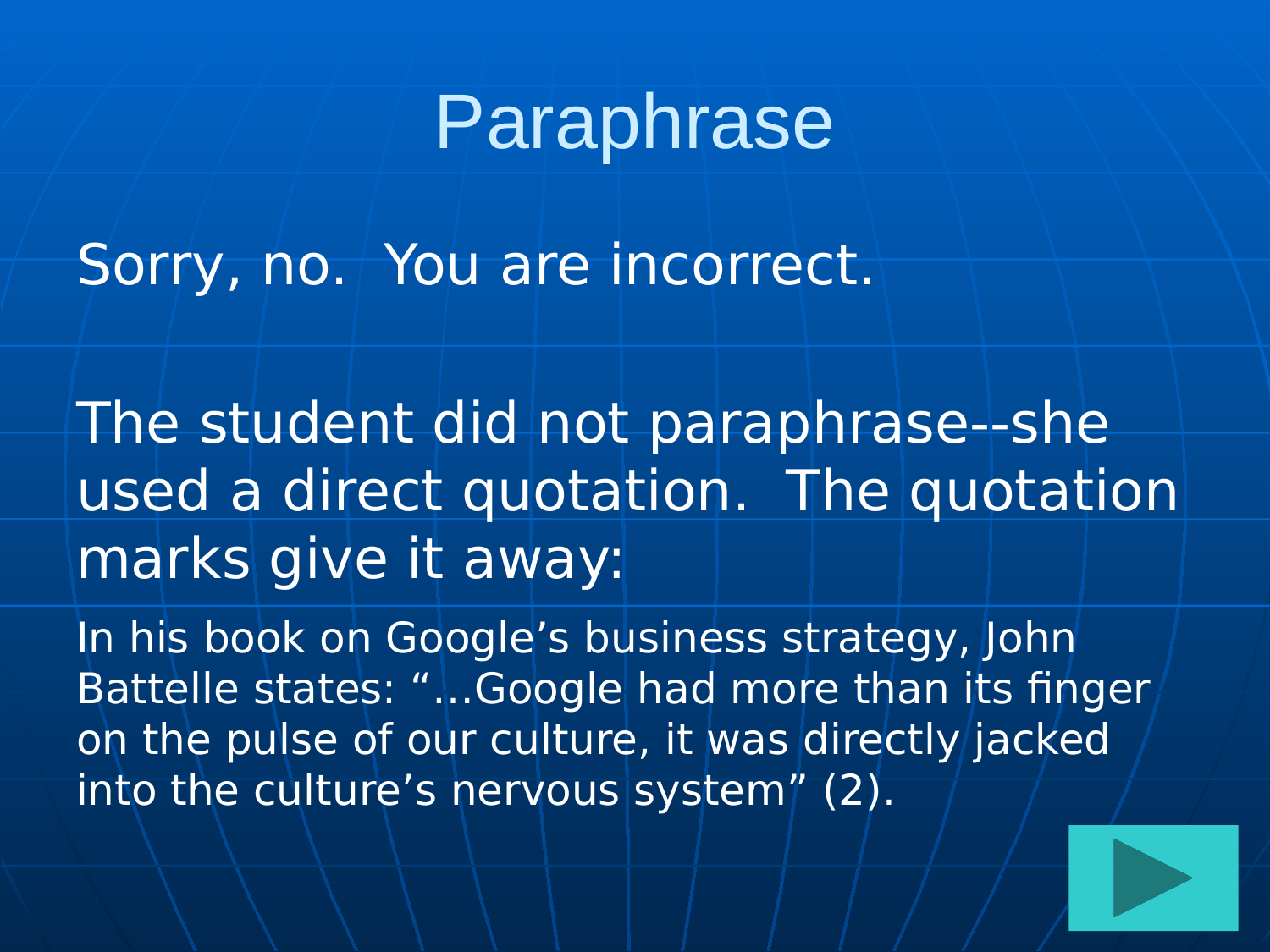

# Paraphrase
Sorry, no.  You are incorrect.

The student did not paraphrase--she used a direct quotation.  The quotation marks give it away:

In his book on Google’s business strategy, John Battelle states: “…Google had more than its finger on the pulse of our culture, it was directly jacked into the culture’s nervous system” (2).